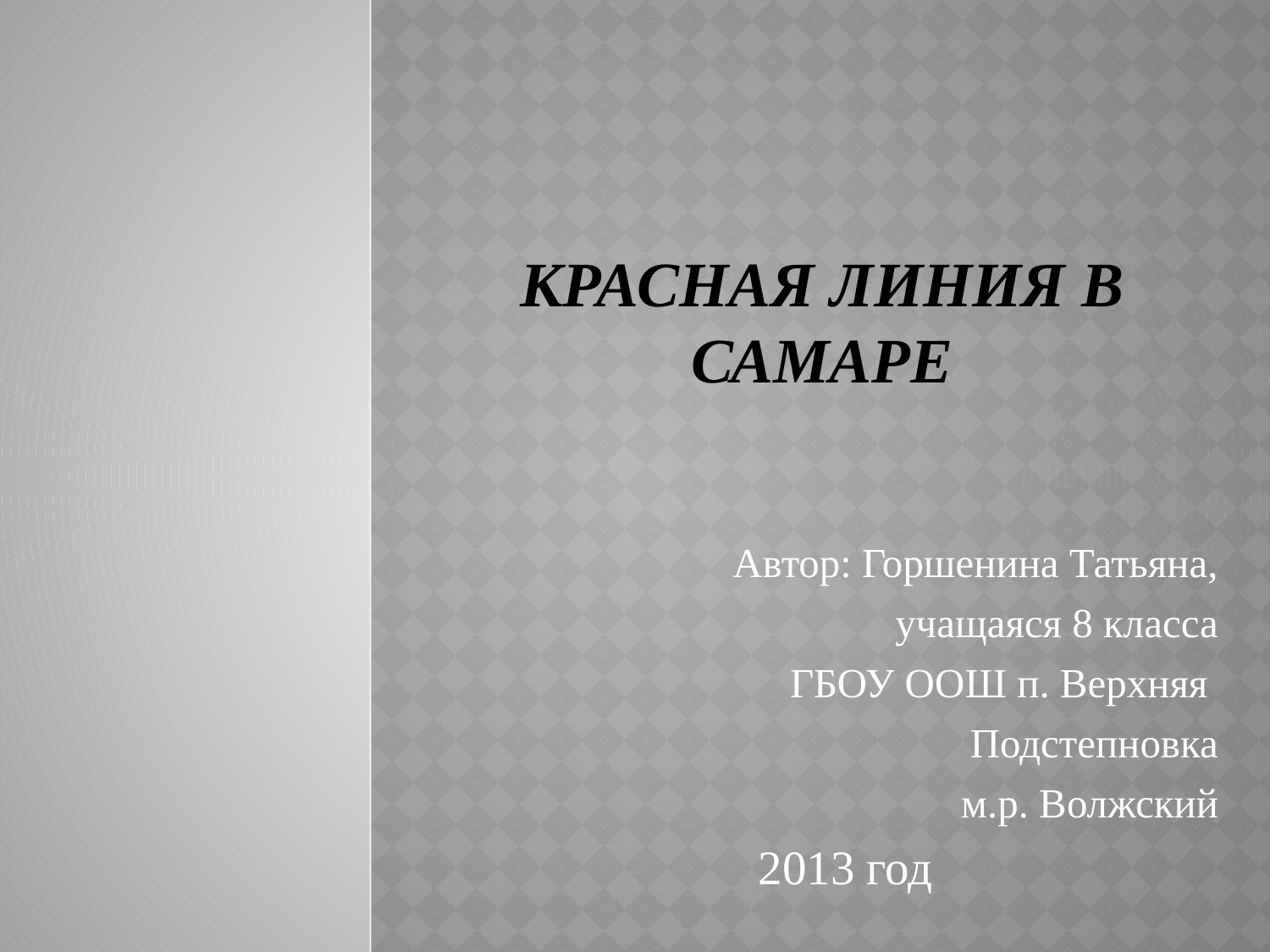

# КРАСНАЯ ЛИНИЯ В САМАРЕ
Автор: Горшенина Татьяна,
учащаяся 8 класса
ГБОУ ООШ п. Верхняя
Подстепновка
м.р. Волжский
2013 год